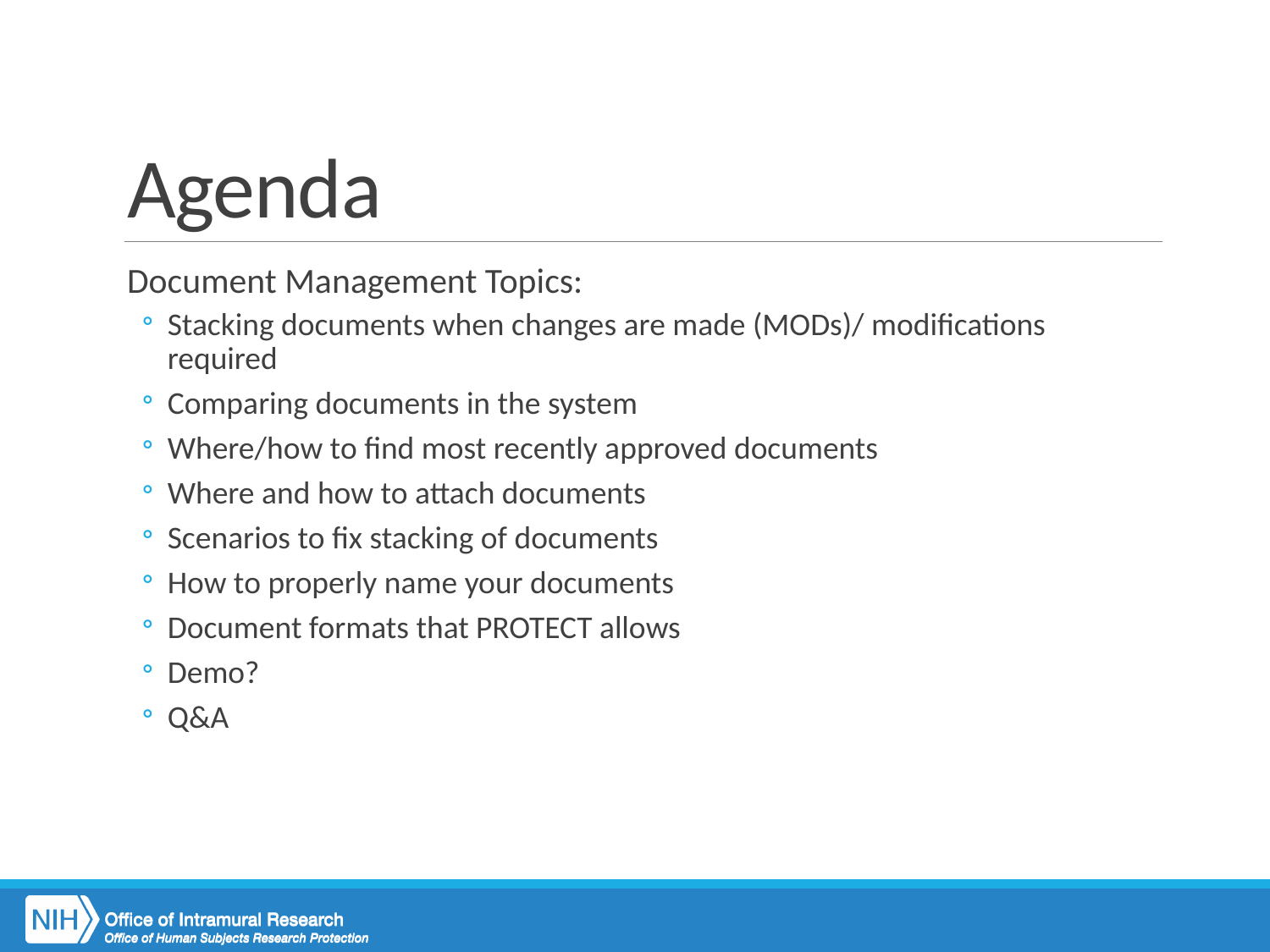

# Agenda
Document Management Topics:
Stacking documents when changes are made (MODs)/ modifications required
Comparing documents in the system
Where/how to find most recently approved documents
Where and how to attach documents
Scenarios to fix stacking of documents
How to properly name your documents
Document formats that PROTECT allows
Demo?
Q&A